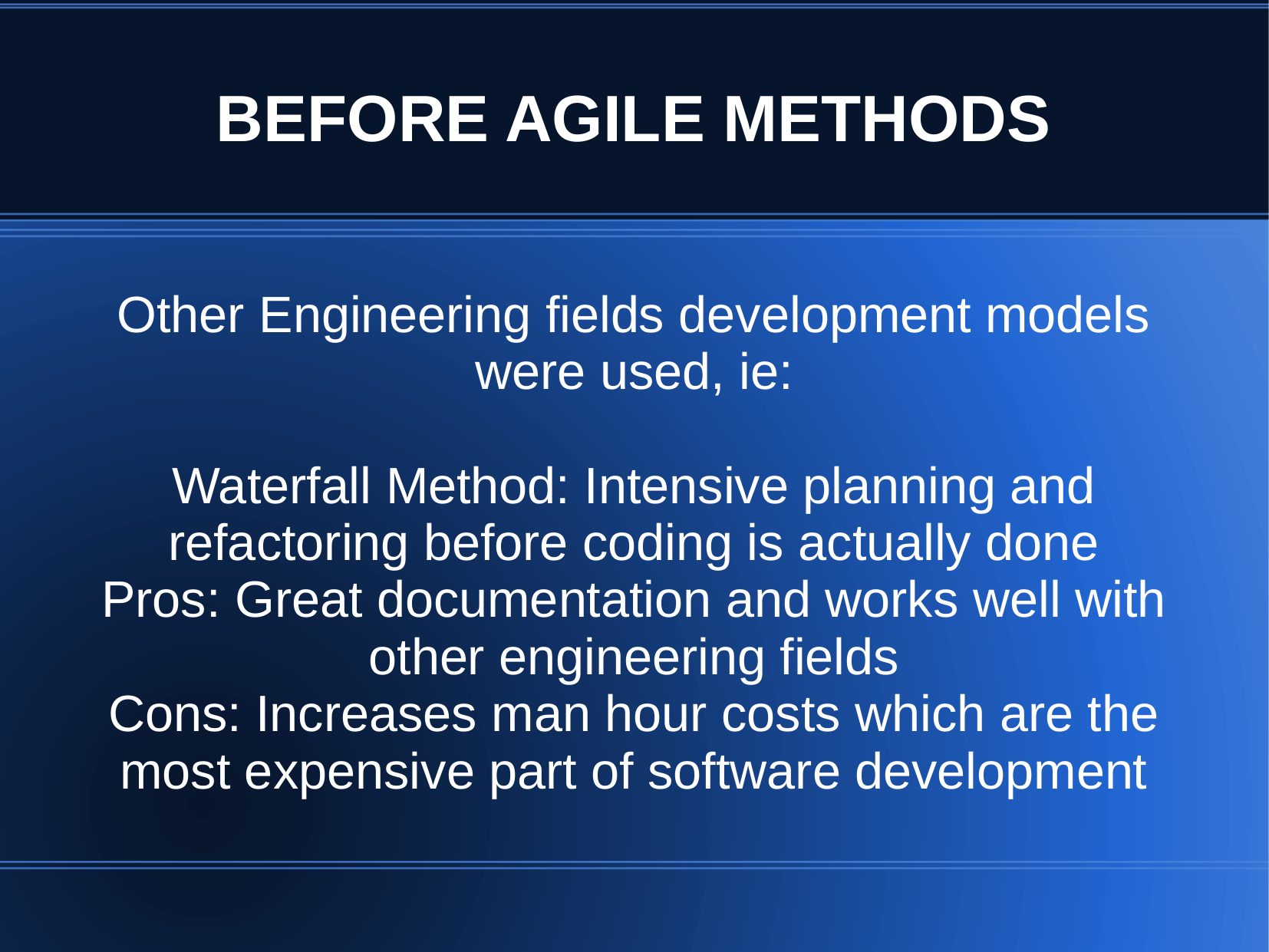

# BEFORE AGILE METHODS
Other Engineering fields development models were used, ie:

Waterfall Method: Intensive planning and refactoring before coding is actually done
Pros: Great documentation and works well with other engineering fields
Cons: Increases man hour costs which are the most expensive part of software development